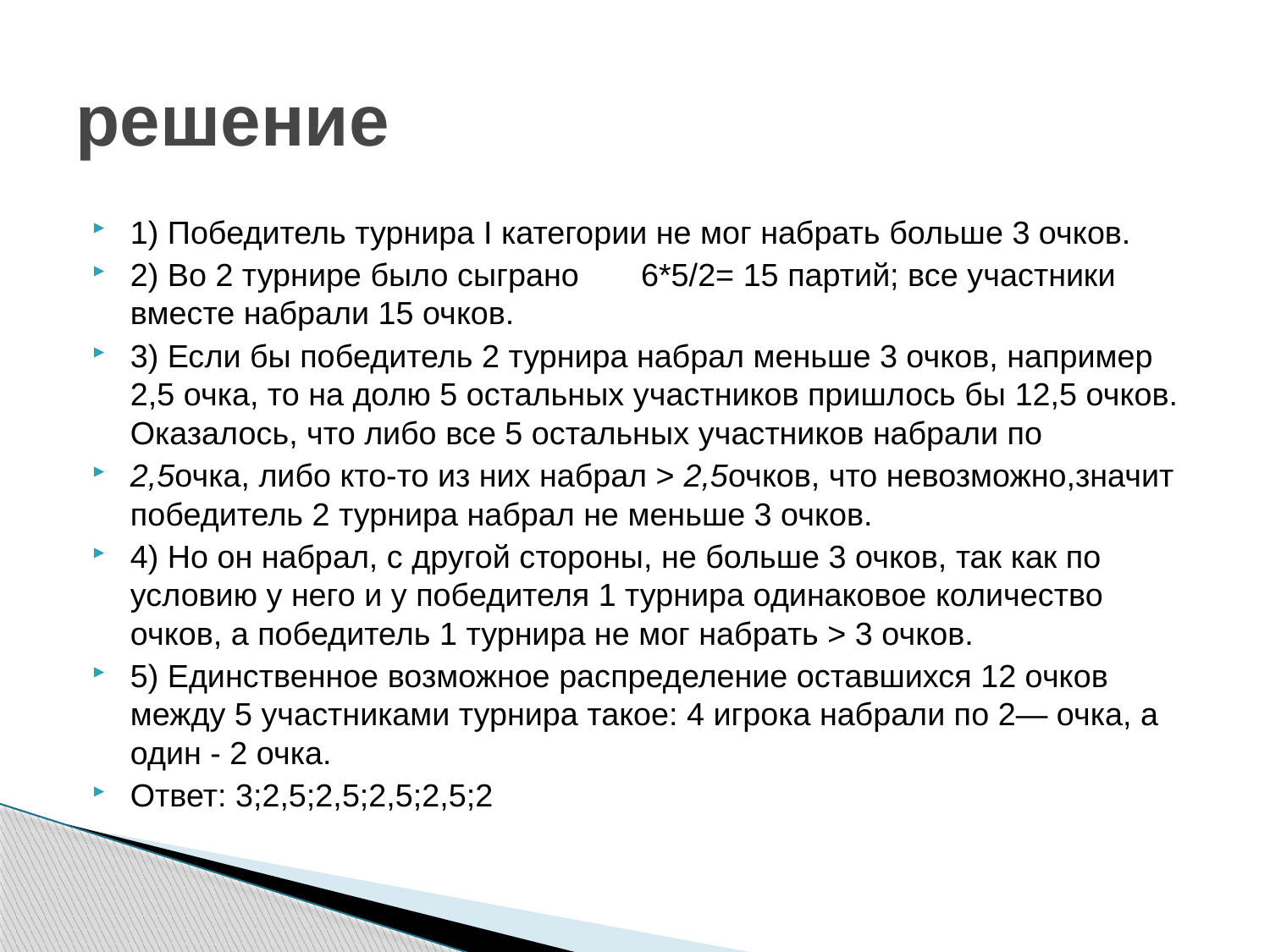

# решение
1) Победитель турнира I категории не мог набрать больше 3 очков.
2) Во 2 турнире было сыграно 	6*5/2= 15 партий; все участники вместе набрали 15 очков.
3) Если бы победитель 2 турнира набрал меньше 3 очков, например 2,5 очка, то на долю 5 остальных участников пришлось бы 12,5 очков. Оказалось, что либо все 5 остальных участников набрали по
2,5очка, либо кто-то из них набрал > 2,5очков, что невозможно,значит победитель 2 турнира набрал не меньше 3 очков.
4) Но он набрал, с другой стороны, не больше 3 очков, так как по условию у него и у победителя 1 турнира одинаковое количество очков, а победитель 1 турнира не мог набрать > 3 очков.
5) Единственное возможное распределение оставшихся 12 очков между 5 участниками турнира такое: 4 игрока набрали по 2— очка, а один - 2 очка.
Ответ: 3;2,5;2,5;2,5;2,5;2